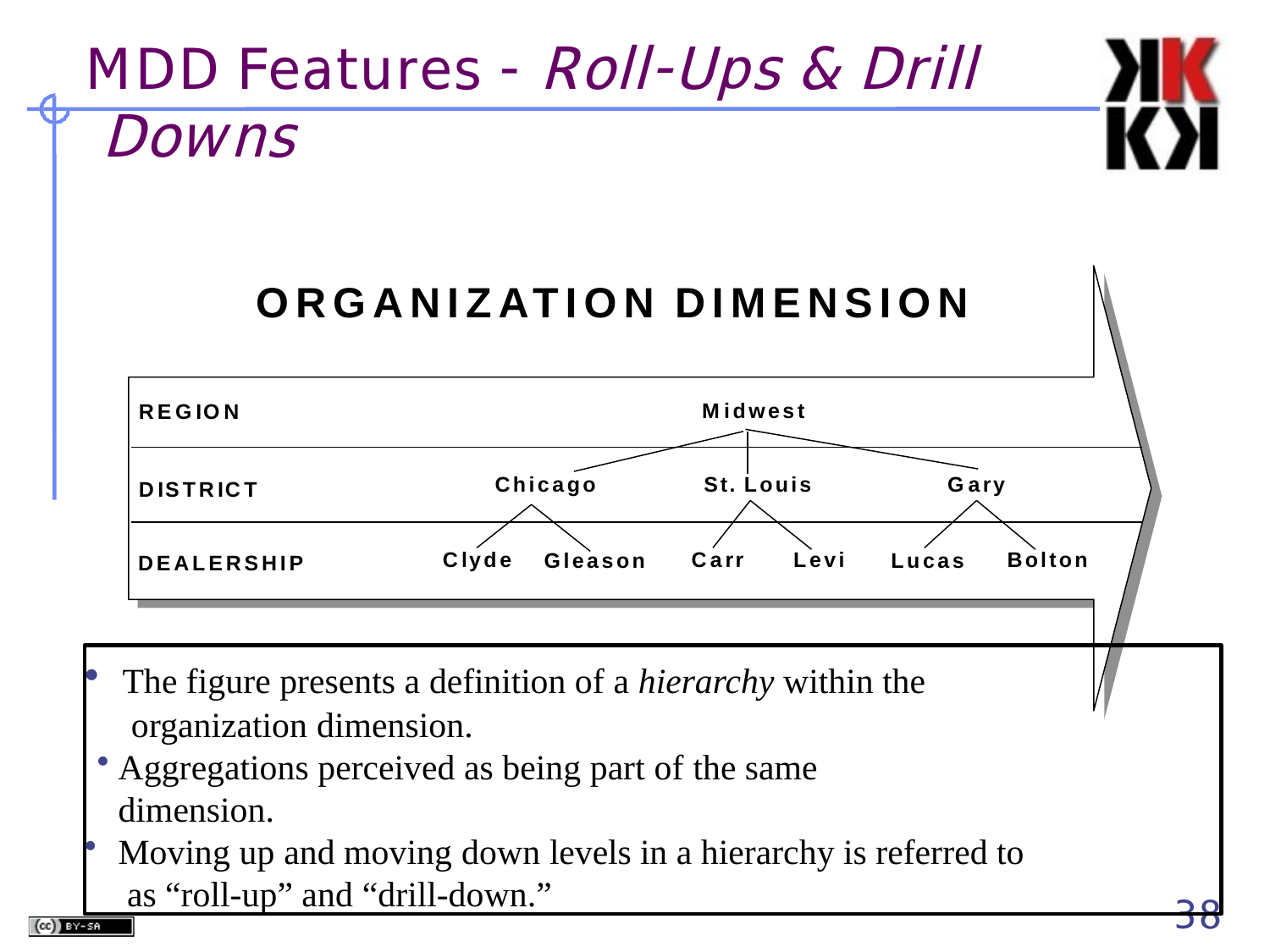

# MDD Features - Roll-Ups & Drill  Downs

ORGANIZATION DIMENSION
Midwest
REGION

Chicago
St. Louis
Gary
DISTRICT
Clyde
Carr
Levi
Bolton
Gleason
Lucas
DEALERSHIP
The figure presents a definition of a hierarchy within the  organization dimension.
Aggregations perceived as being part of the same dimension.
Moving up and moving down levels in a hierarchy is referred to  as “roll-up” and “drill-down.”
38